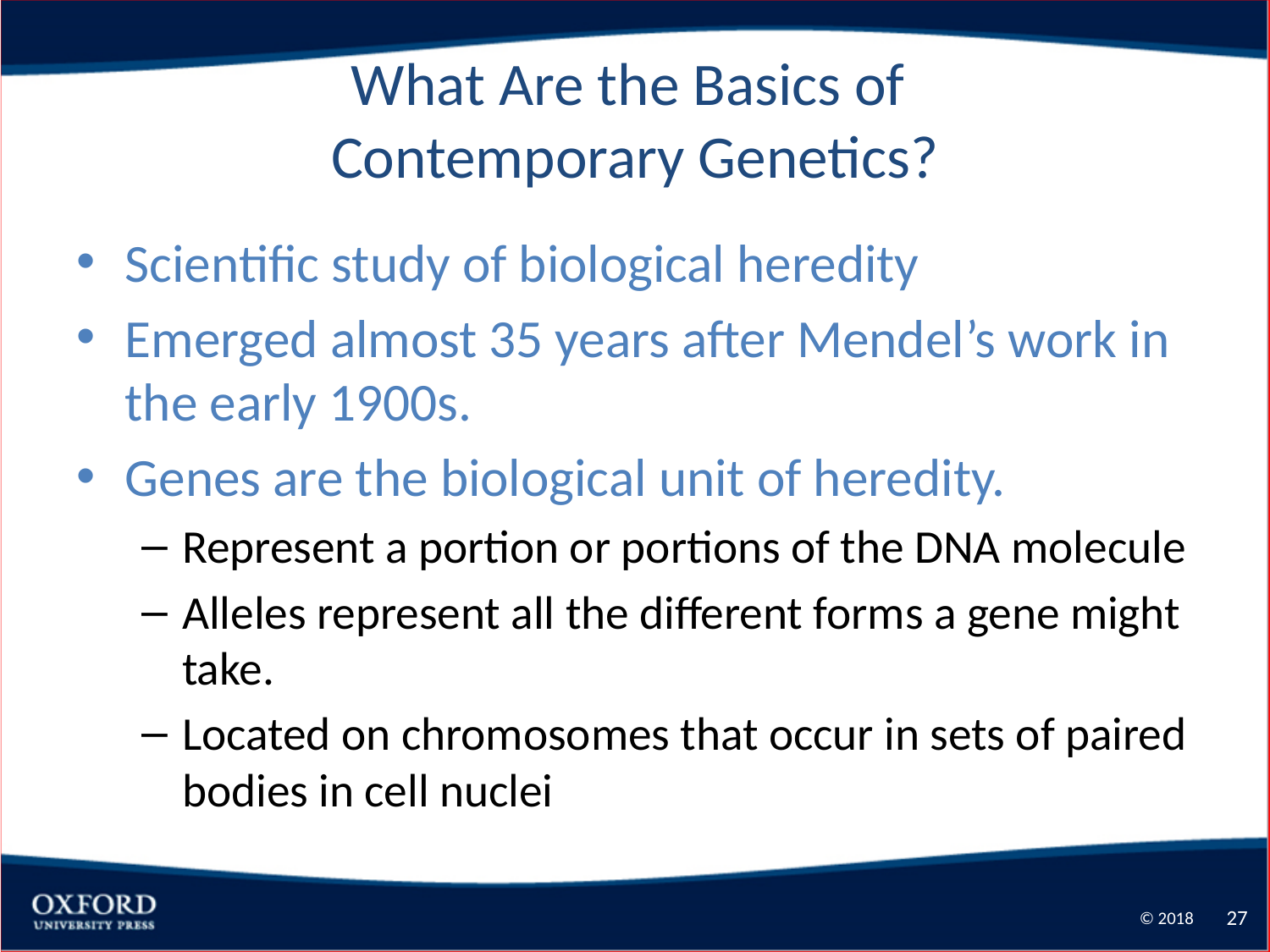

# What Are the Basics of Contemporary Genetics?
Scientific study of biological heredity
Emerged almost 35 years after Mendel’s work in the early 1900s.
Genes are the biological unit of heredity.
Represent a portion or portions of the DNA molecule
Alleles represent all the different forms a gene might take.
Located on chromosomes that occur in sets of paired bodies in cell nuclei